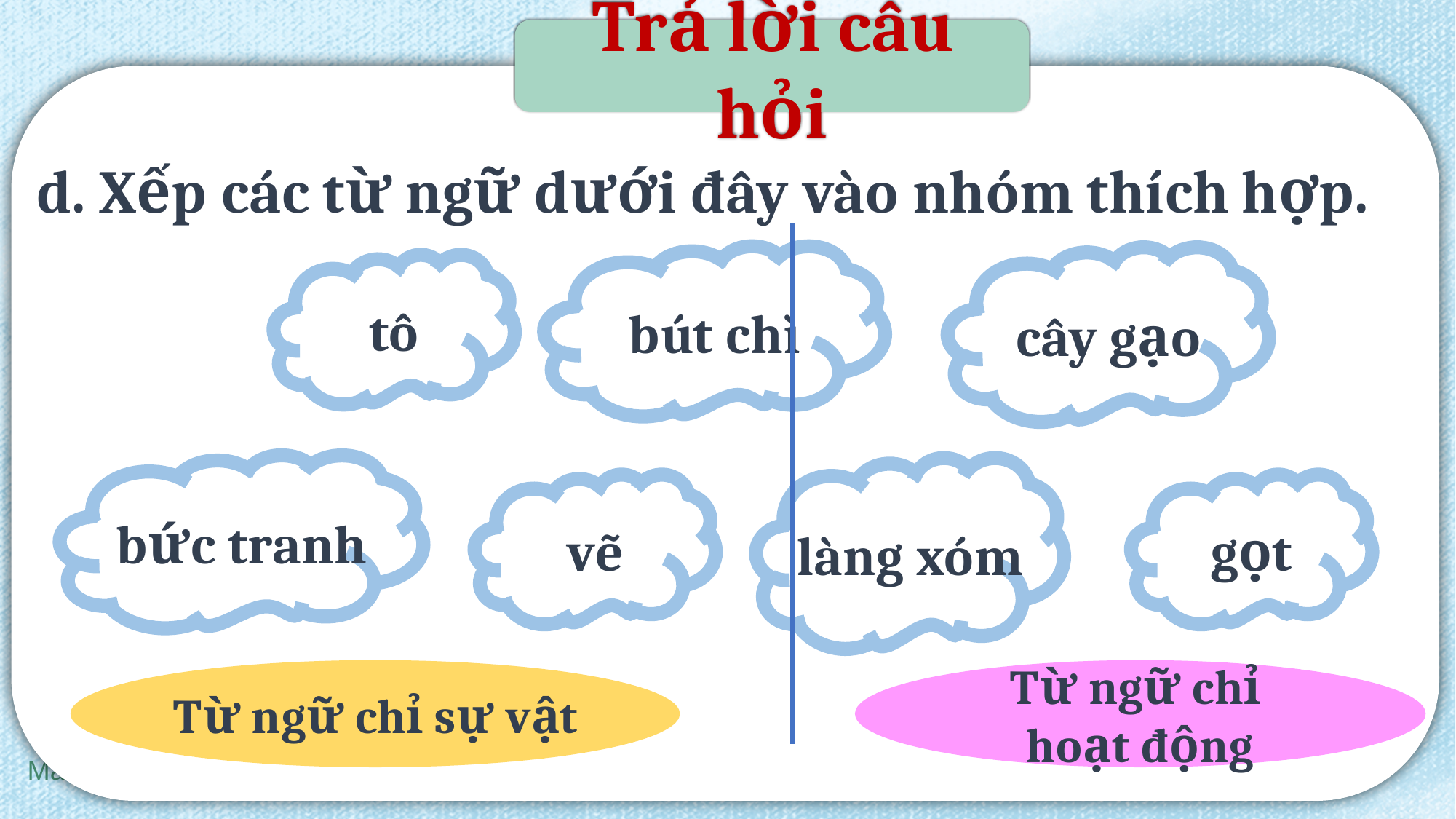

Trả lời câu hỏi

d. Xếp các từ ngữ dưới đây vào nhóm thích hợp.
bút chì
cây gạo
tô
bức tranh
làng xóm
vẽ
gọt
Từ ngữ chỉ sự vật
Từ ngữ chỉ
hoạt động